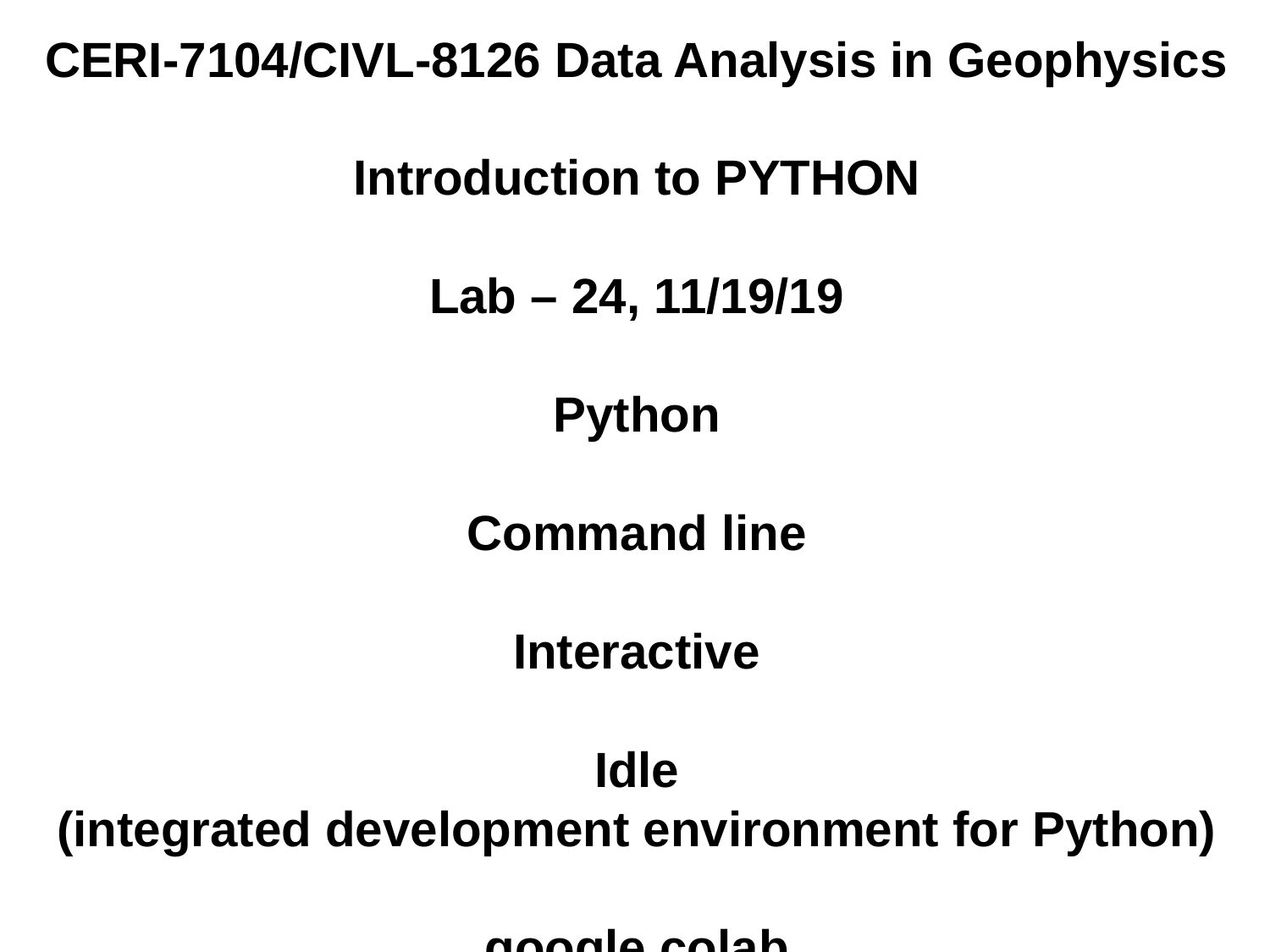

CERI-7104/CIVL-8126 Data Analysis in Geophysics

Introduction to PYTHON

Lab – 24, 11/19/19

Python

Command line

Interactive

Idle
(integrated development environment for Python)

google colab
(based on Jupyter Notebooks)